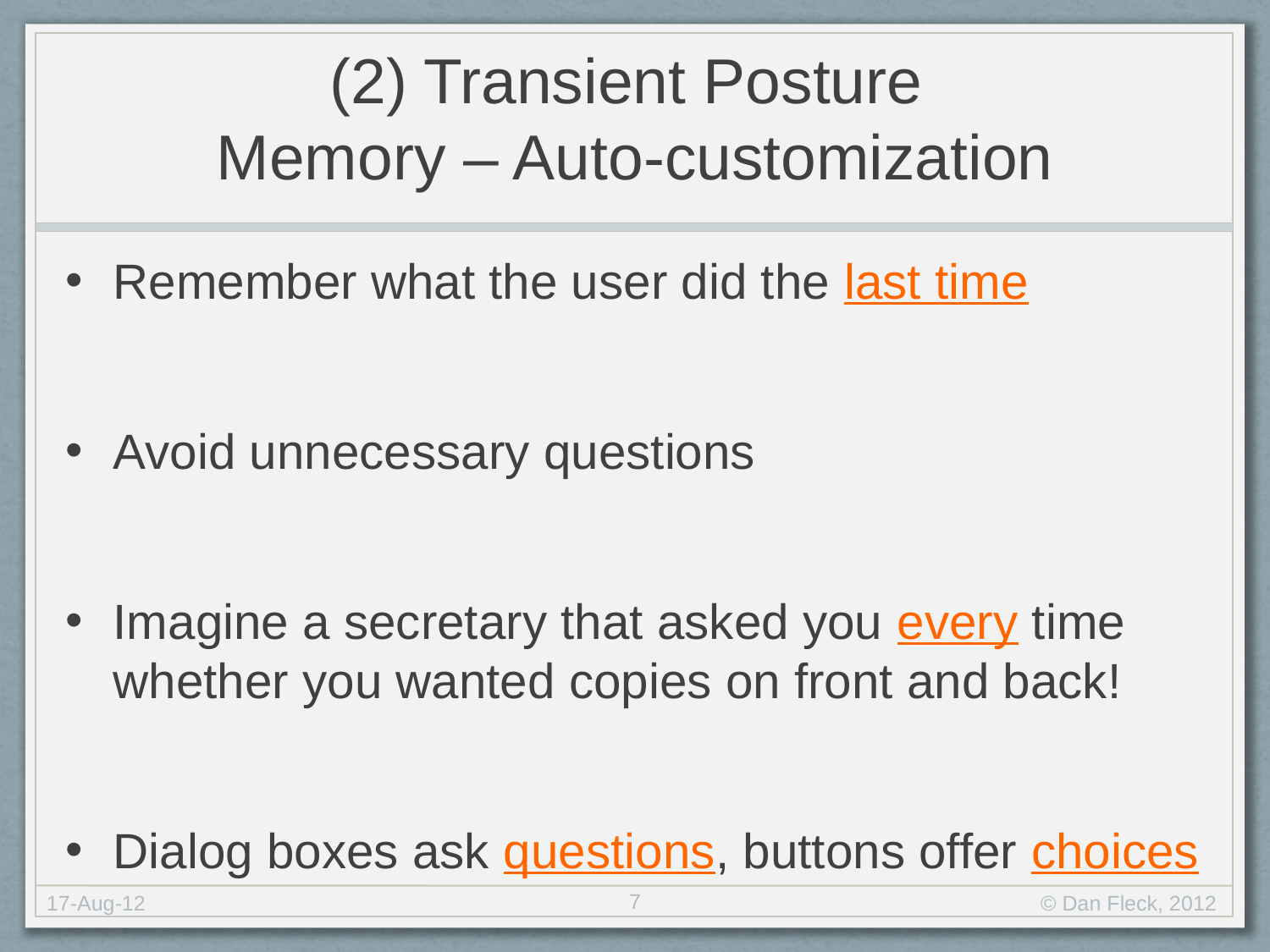

# (2) Transient Posture Memory – Auto-customization
Remember what the user did the last time

Avoid unnecessary questions

Imagine a secretary that asked you every time whether you wanted copies on front and back!

Dialog boxes ask questions, buttons offer choices
7
17-Aug-12
© Dan Fleck, 2012